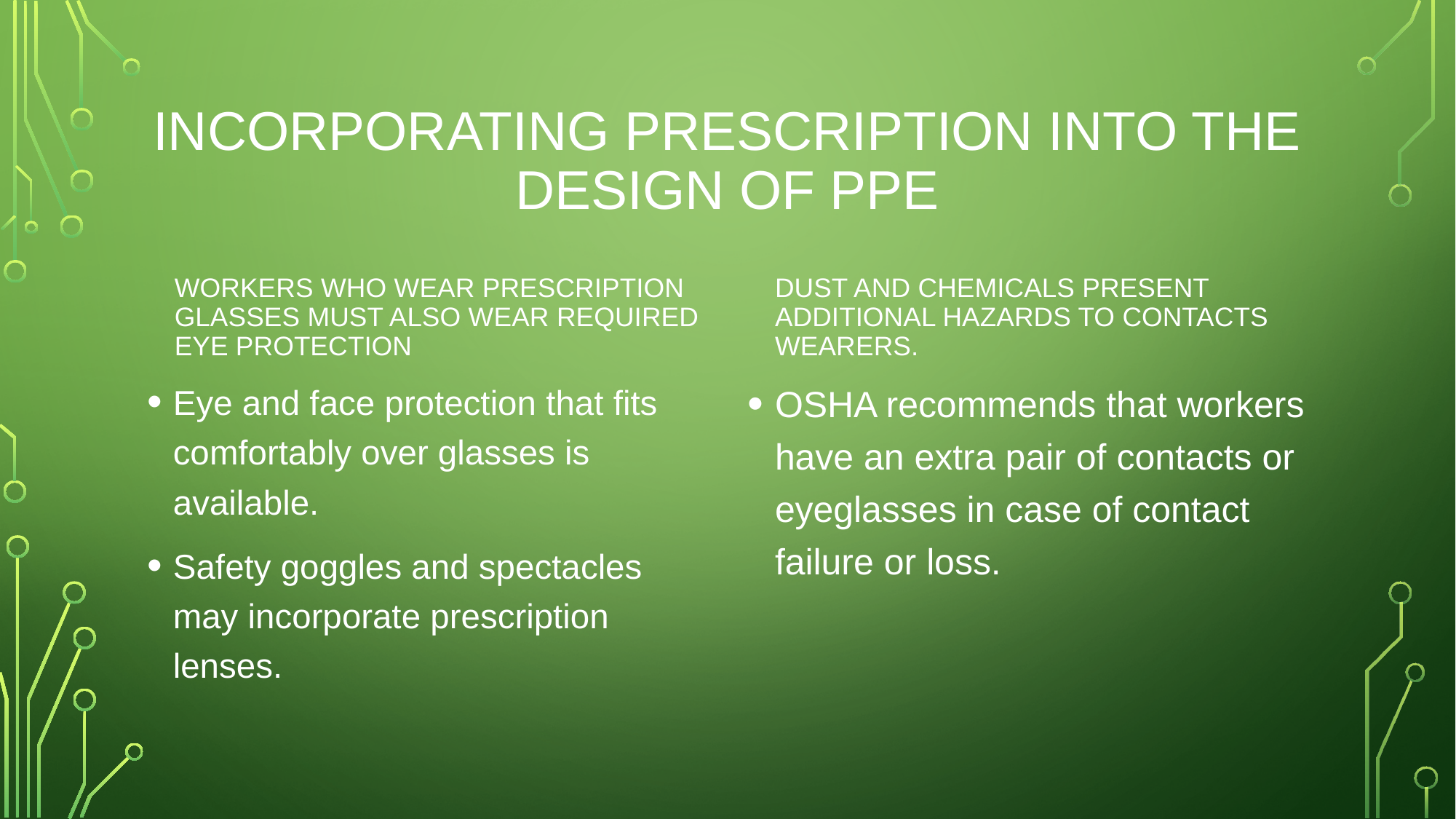

# Incorporating prescription into the design of PPE
Dust and chemicals present additional hazards to contacts wearers.
Workers who wear prescription glasses must also wear required eye protection
Eye and face protection that fits comfortably over glasses is available.
Safety goggles and spectacles may incorporate prescription lenses.

OSHA recommends that workers have an extra pair of contacts or eyeglasses in case of contact failure or loss.